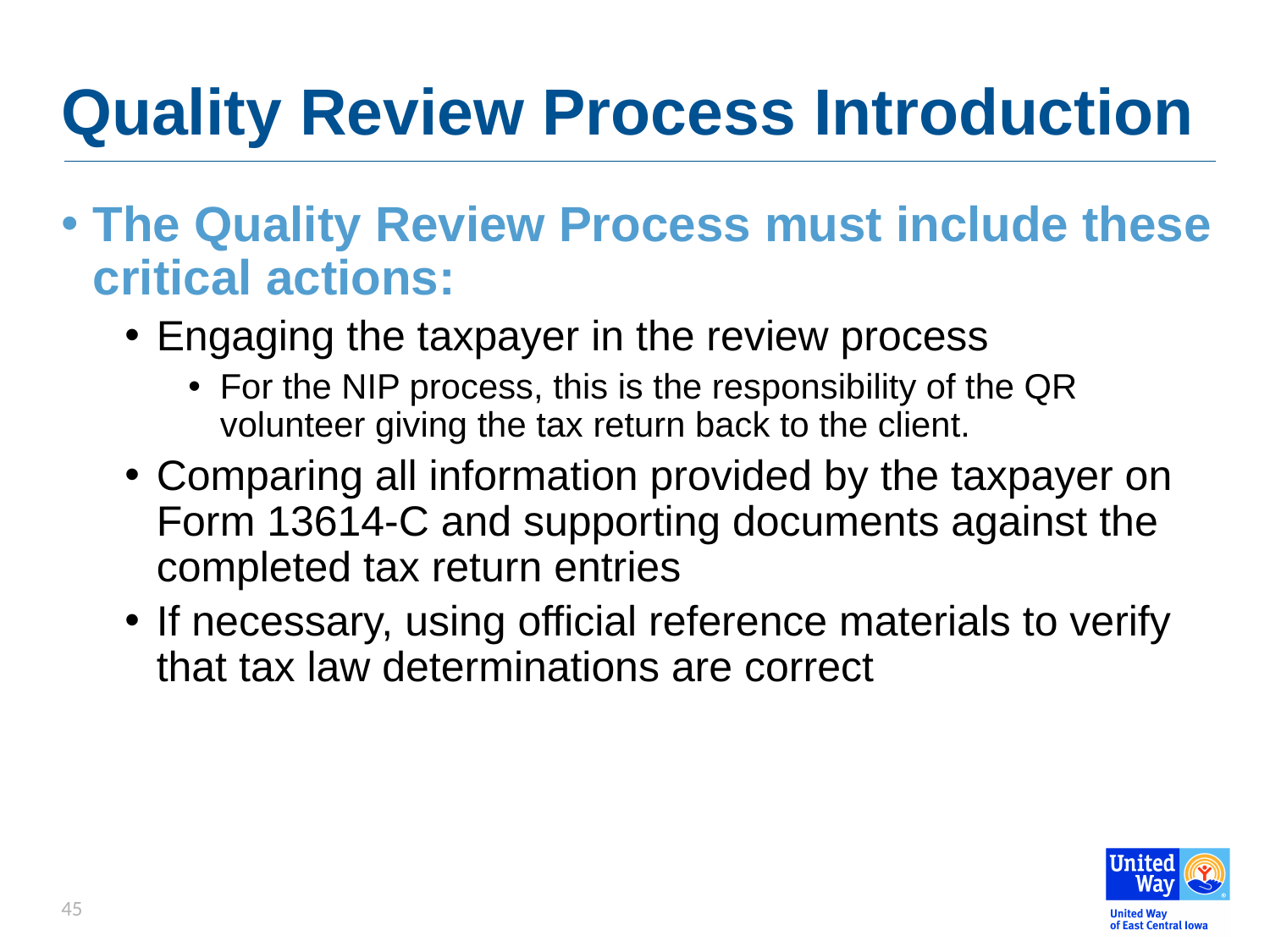

# Quality Review Process Introduction
The Quality Review Process must include these critical actions:
Engaging the taxpayer in the review process
For the NIP process, this is the responsibility of the QR volunteer giving the tax return back to the client.
Comparing all information provided by the taxpayer on Form 13614-C and supporting documents against the completed tax return entries
If necessary, using official reference materials to verify that tax law determinations are correct
45